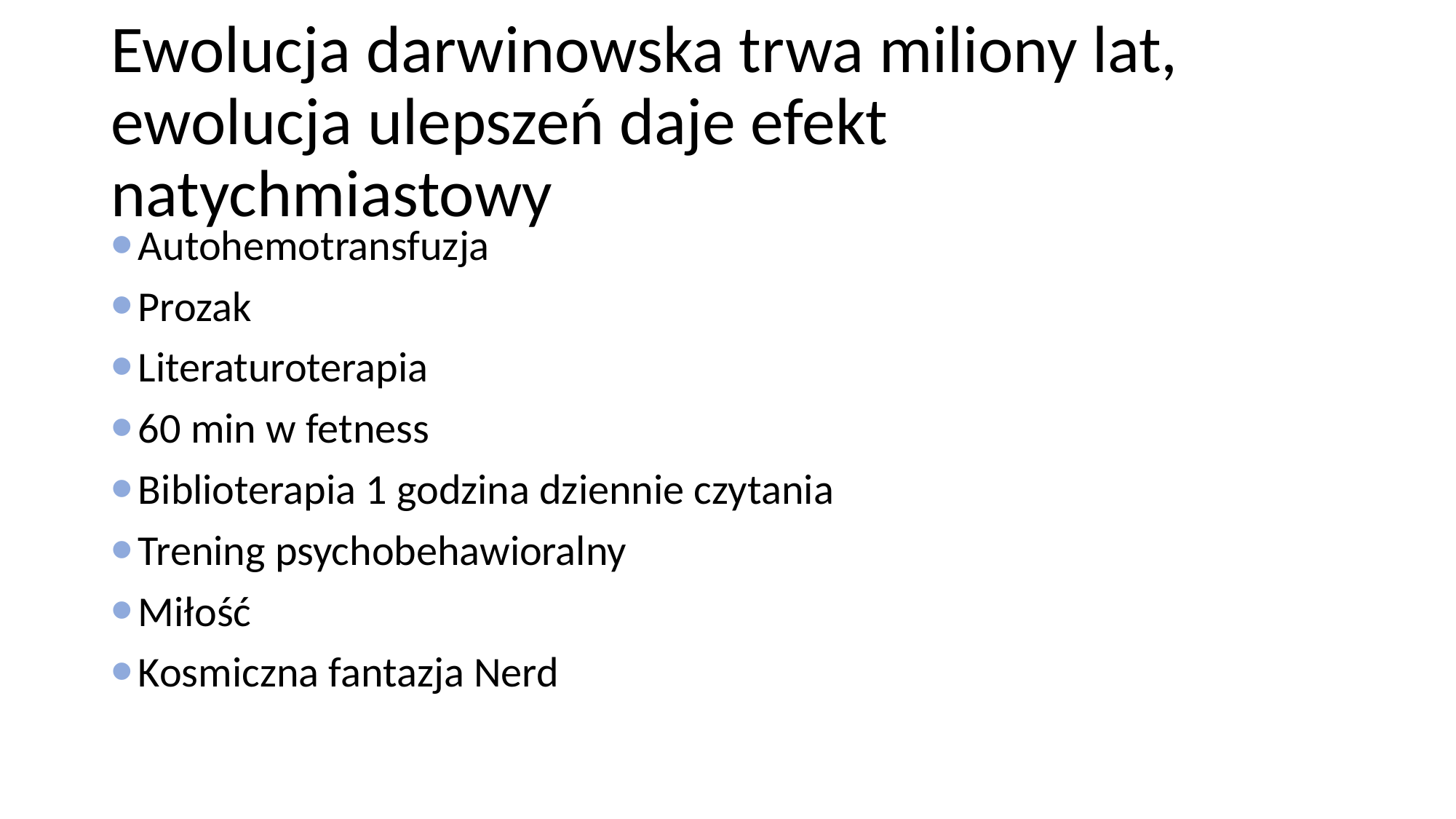

# Ewolucja darwinowska trwa miliony lat, ewolucja ulepszeń daje efekt natychmiastowy
Autohemotransfuzja
Prozak
Literaturoterapia
60 min w fetness
Biblioterapia 1 godzina dziennie czytania
Trening psychobehawioralny
Miłość
Kosmiczna fantazja Nerd